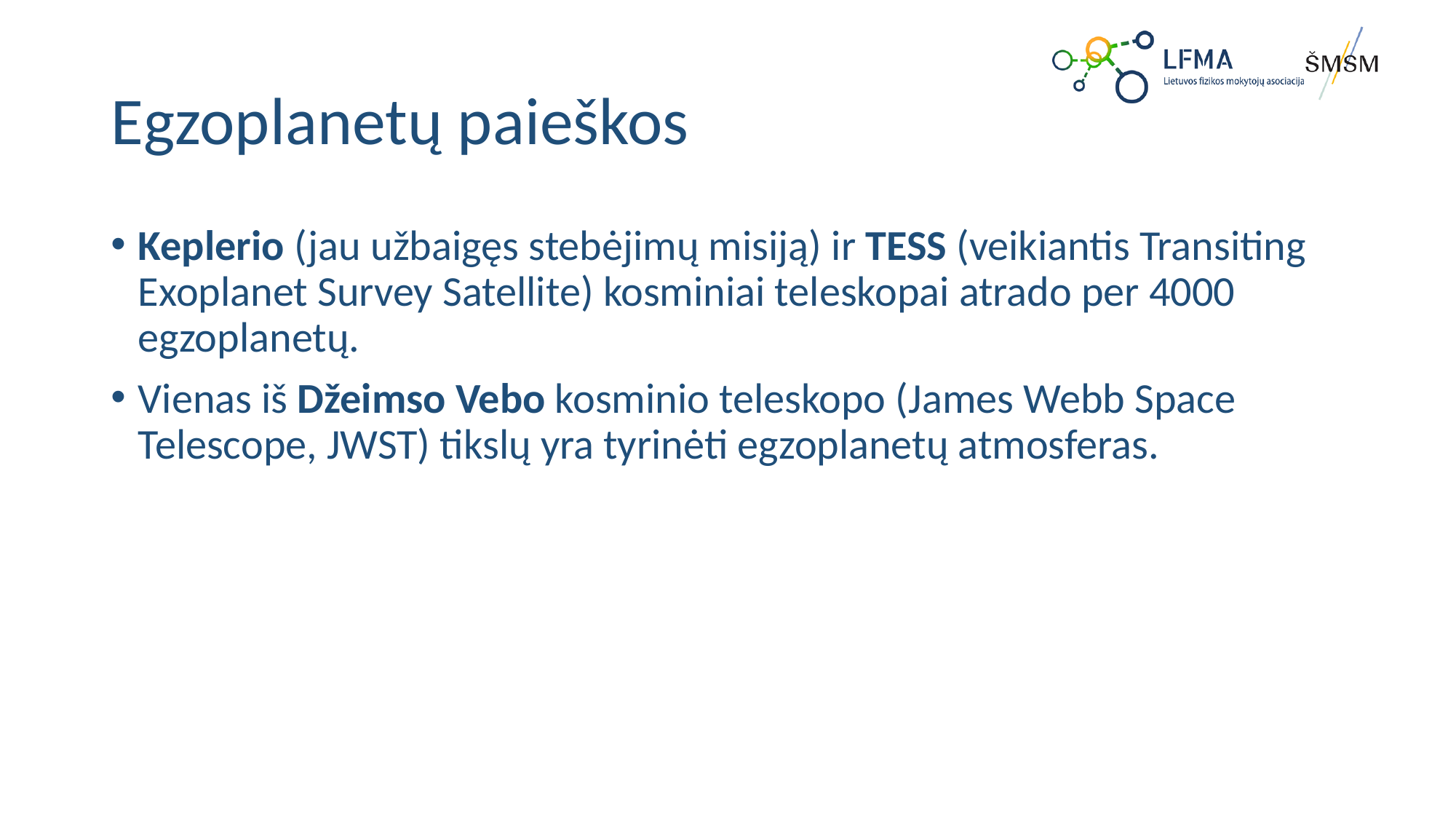

# Egzoplanetų paieškos
Keplerio (jau užbaigęs stebėjimų misiją) ir TESS (veikiantis Transiting Exoplanet Survey Satellite) kosminiai teleskopai atrado per 4000 egzoplanetų.
Vienas iš Džeimso Vebo kosminio teleskopo (James Webb Space Telescope, JWST) tikslų yra tyrinėti egzoplanetų atmosferas.